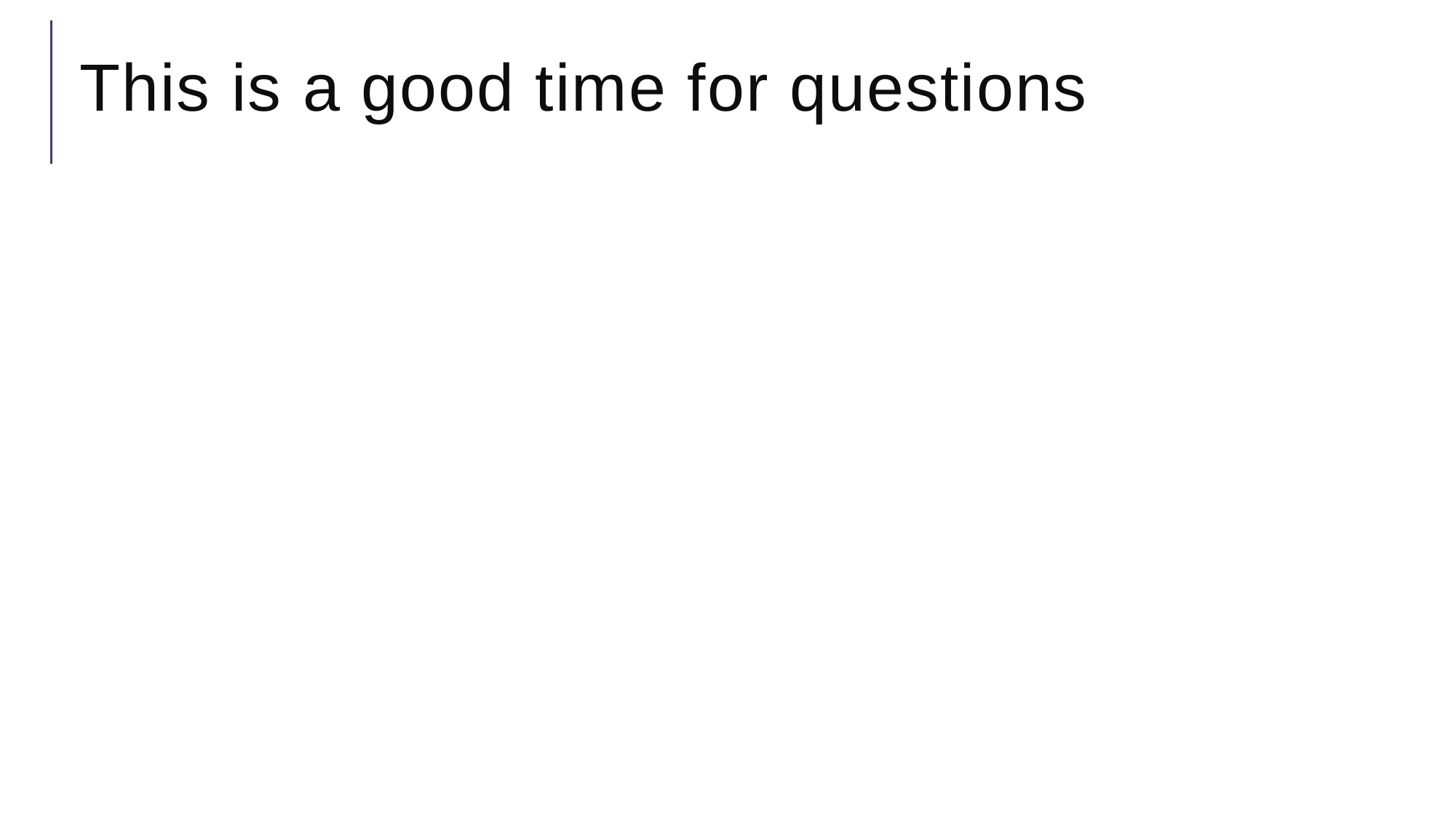

# This is a good time for questions